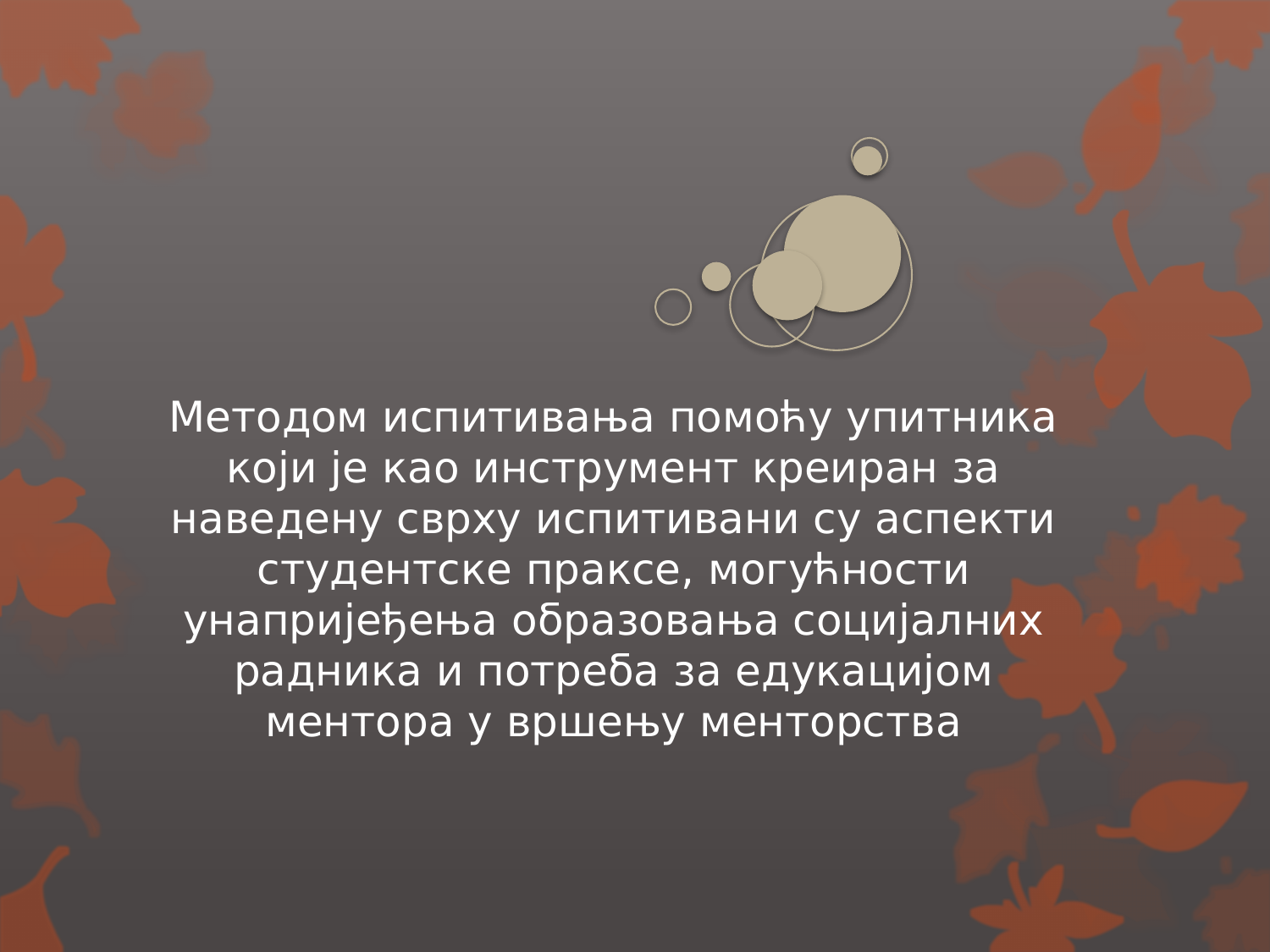

# Методом испитивања помоћу упитника који је као инструмент креиран за наведену сврху испитивани су аспекти студентске праксе, могућности унапријеђења образовања социјалних радника и потреба за едукацијом ментора у вршењу менторства